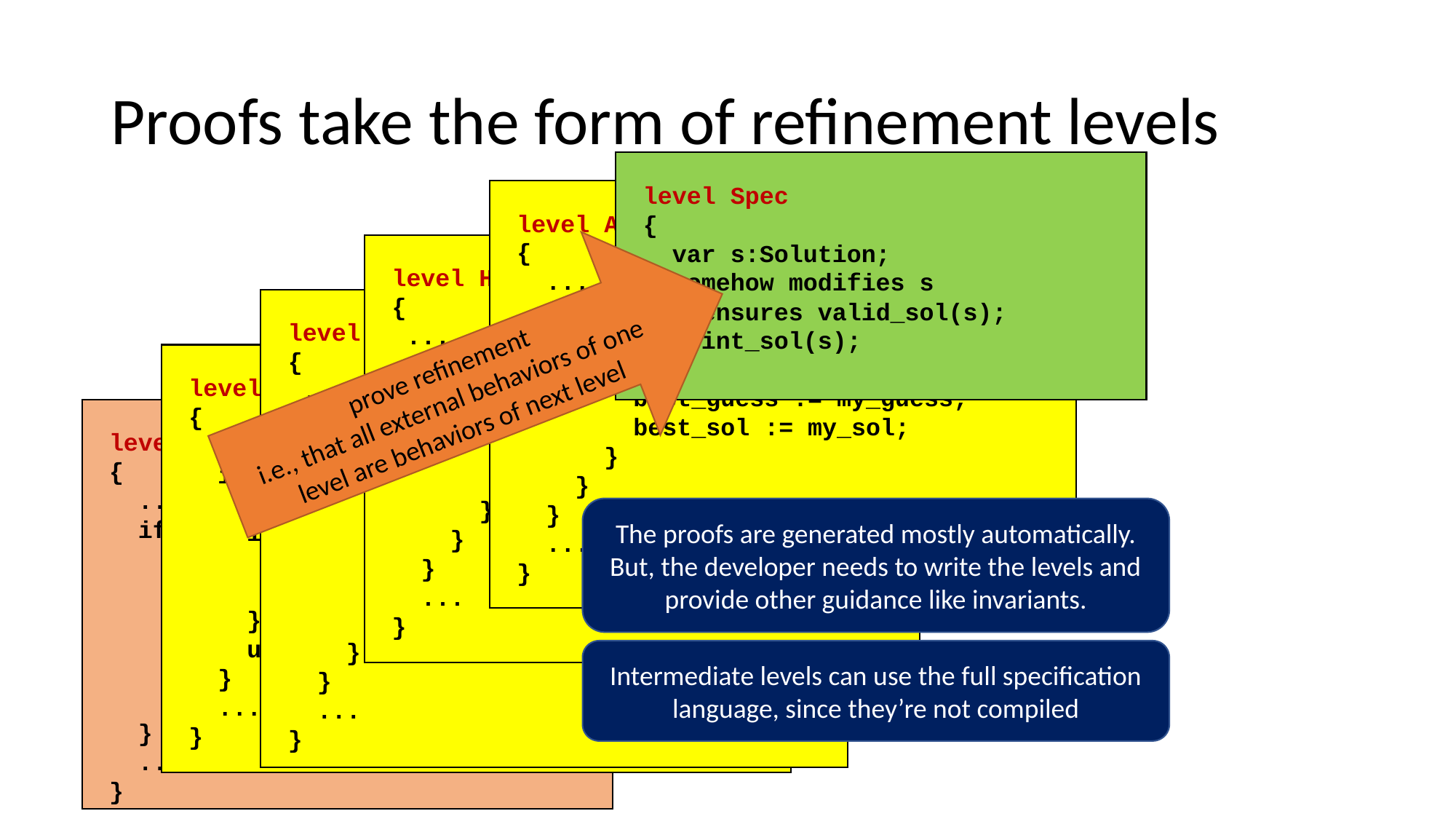

# Proofs take the form of refinement levels
level Spec
{
  var s:Solution;
  somehow modifies s
    ensures valid_sol(s);
  print_sol(s);
}
level AtomicUpdate
{
  ...
  atomic {
    if (*) {
      if (my_guess < best_guess) {
        best_guess := my_guess;
        best_sol := my_sol;
      }
    }
  }
  ...
}
level HiddenMutex
{
 ...
  if (*) {
    atomic {
      if (my_guess < best_guess) {
        best_guess := my_guess;
        best_sol := my_sol;
      }
    }
  }
  ...
}
prove refinement
i.e., that all external behaviors of one level are behaviors of next level
level AtomicCriticalSection
{
 ...
  if (*) {
    atomic {
      lock(&mutex);
      if (my_guess < best_guess) {
        best_guess := my_guess;
        best_sol := my_sol;
      }
      unlock(&mutex);
    }
  }
  ...
}
level ArbitraryGuard
{
  ...
  if (*) {
    lock(&mutex);
    if (my_guess < best_guess) {
      best_guess := my_guess;
      best_sol := my_sol;
    }
    unlock(&mutex);
  }
  ...
}
level Implementation
{
  ...
  if (my_guess < best_guess) {
    lock(&mutex);
    if (my_guess < best_guess) {
      best_guess := my_guess;
      best_sol := my_sol;
    }
    unlock(&mutex);
  }
  ...
}
The proofs are generated mostly automatically.
But, the developer needs to write the levels and provide other guidance like invariants.
Intermediate levels can use the full specification language, since they’re not compiled